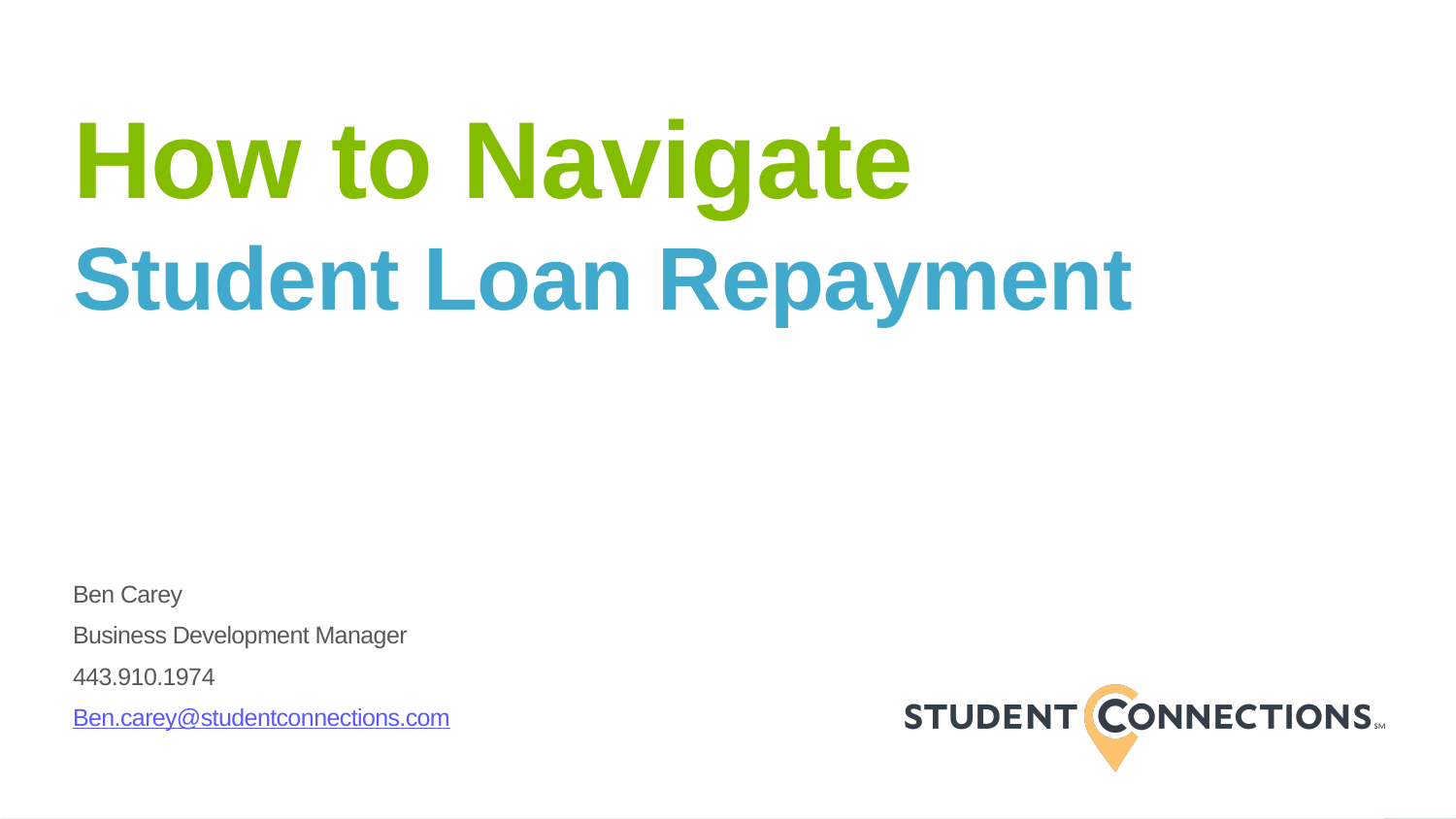

# How to Navigate Student Loan Repayment
Ben Carey
Business Development Manager
443.910.1974
Ben.carey@studentconnections.com